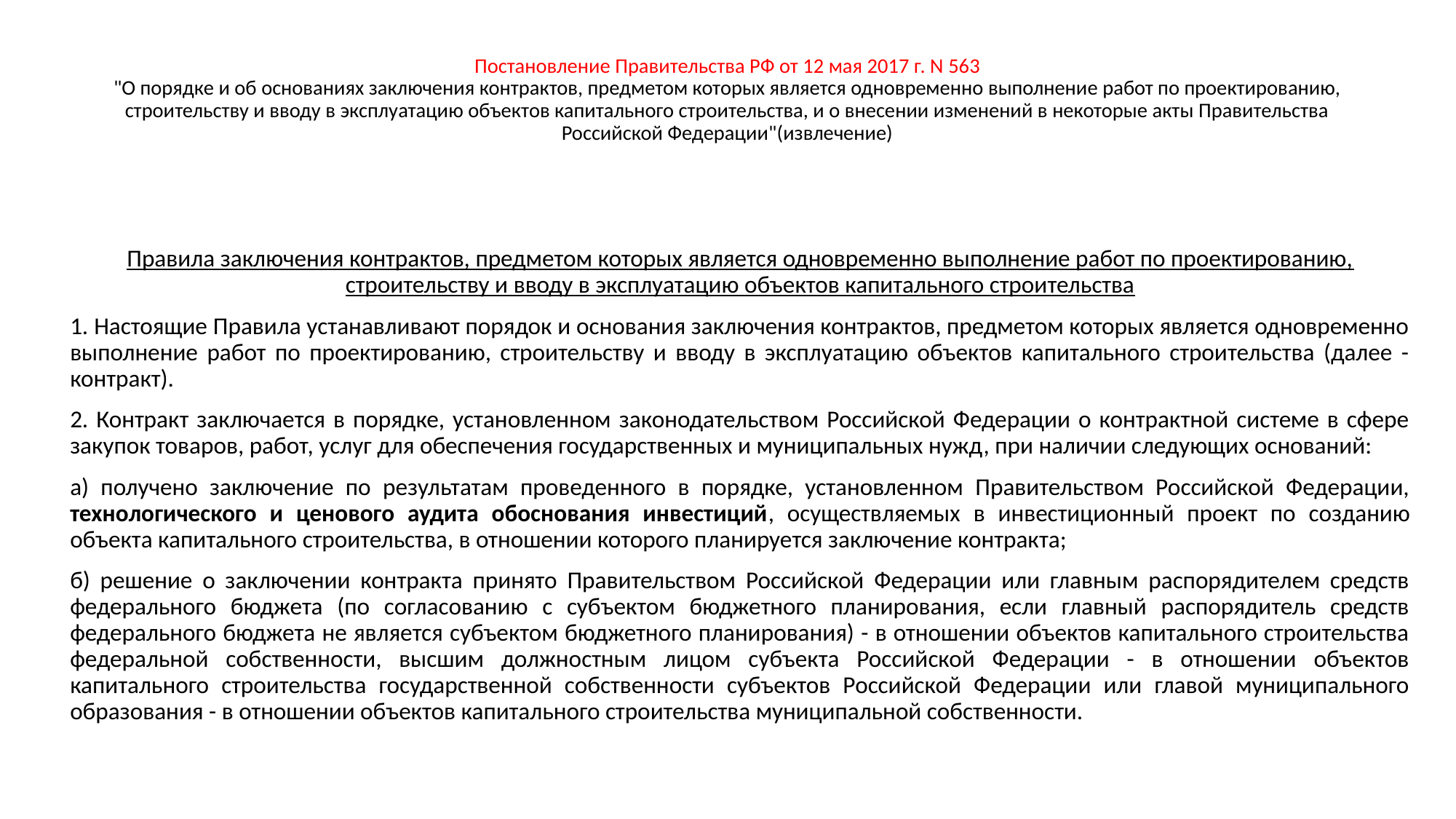

# Постановление Правительства РФ от 12 мая 2017 г. N 563 "О порядке и об основаниях заключения контрактов, предметом которых является одновременно выполнение работ по проектированию, строительству и вводу в эксплуатацию объектов капитального строительства, и о внесении изменений в некоторые акты Правительства Российской Федерации"(извлечение)
Правила заключения контрактов, предметом которых является одновременно выполнение работ по проектированию, строительству и вводу в эксплуатацию объектов капитального строительства
1. Настоящие Правила устанавливают порядок и основания заключения контрактов, предметом которых является одновременно выполнение работ по проектированию, строительству и вводу в эксплуатацию объектов капитального строительства (далее - контракт).
2. Контракт заключается в порядке, установленном законодательством Российской Федерации о контрактной системе в сфере закупок товаров, работ, услуг для обеспечения государственных и муниципальных нужд, при наличии следующих оснований:
а) получено заключение по результатам проведенного в порядке, установленном Правительством Российской Федерации, технологического и ценового аудита обоснования инвестиций, осуществляемых в инвестиционный проект по созданию объекта капитального строительства, в отношении которого планируется заключение контракта;
б) решение о заключении контракта принято Правительством Российской Федерации или главным распорядителем средств федерального бюджета (по согласованию с субъектом бюджетного планирования, если главный распорядитель средств федерального бюджета не является субъектом бюджетного планирования) - в отношении объектов капитального строительства федеральной собственности, высшим должностным лицом субъекта Российской Федерации - в отношении объектов капитального строительства государственной собственности субъектов Российской Федерации или главой муниципального образования - в отношении объектов капитального строительства муниципальной собственности.